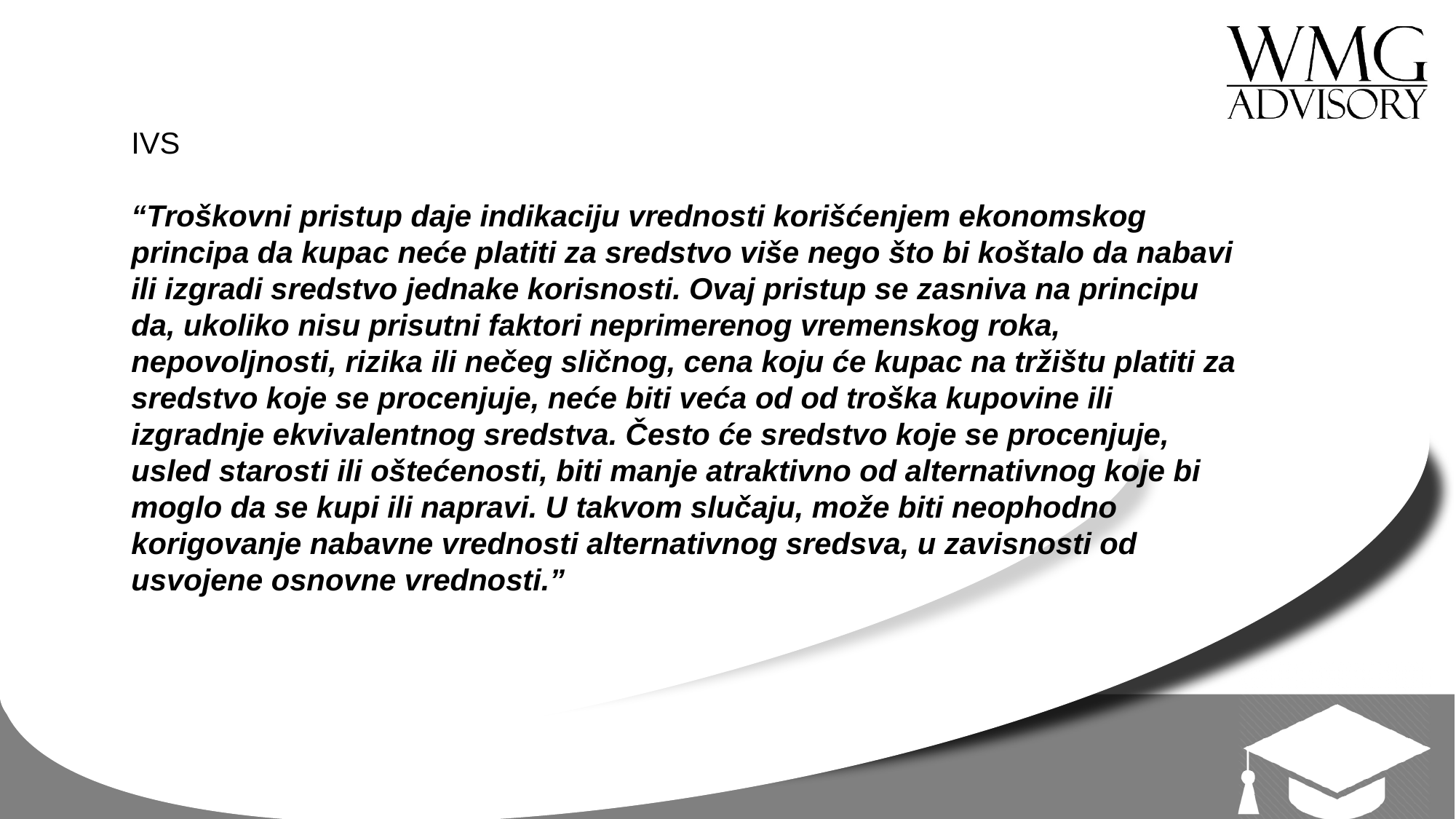

IVS

“Troškovni pristup daje indikaciju vrednosti korišćenjem ekonomskog principa da kupac neće platiti za sredstvo više nego što bi koštalo da nabavi ili izgradi sredstvo jednake korisnosti. Ovaj pristup se zasniva na principu da, ukoliko nisu prisutni faktori neprimerenog vremenskog roka, nepovoljnosti, rizika ili nečeg sličnog, cena koju će kupac na tržištu platiti za sredstvo koje se procenjuje, neće biti veća od od troška kupovine ili izgradnje ekvivalentnog sredstva. Često će sredstvo koje se procenjuje, usled starosti ili oštećenosti, biti manje atraktivno od alternativnog koje bi moglo da se kupi ili napravi. U takvom slučaju, može biti neophodno korigovanje nabavne vrednosti alternativnog sredsva, u zavisnosti od usvojene osnovne vrednosti.”